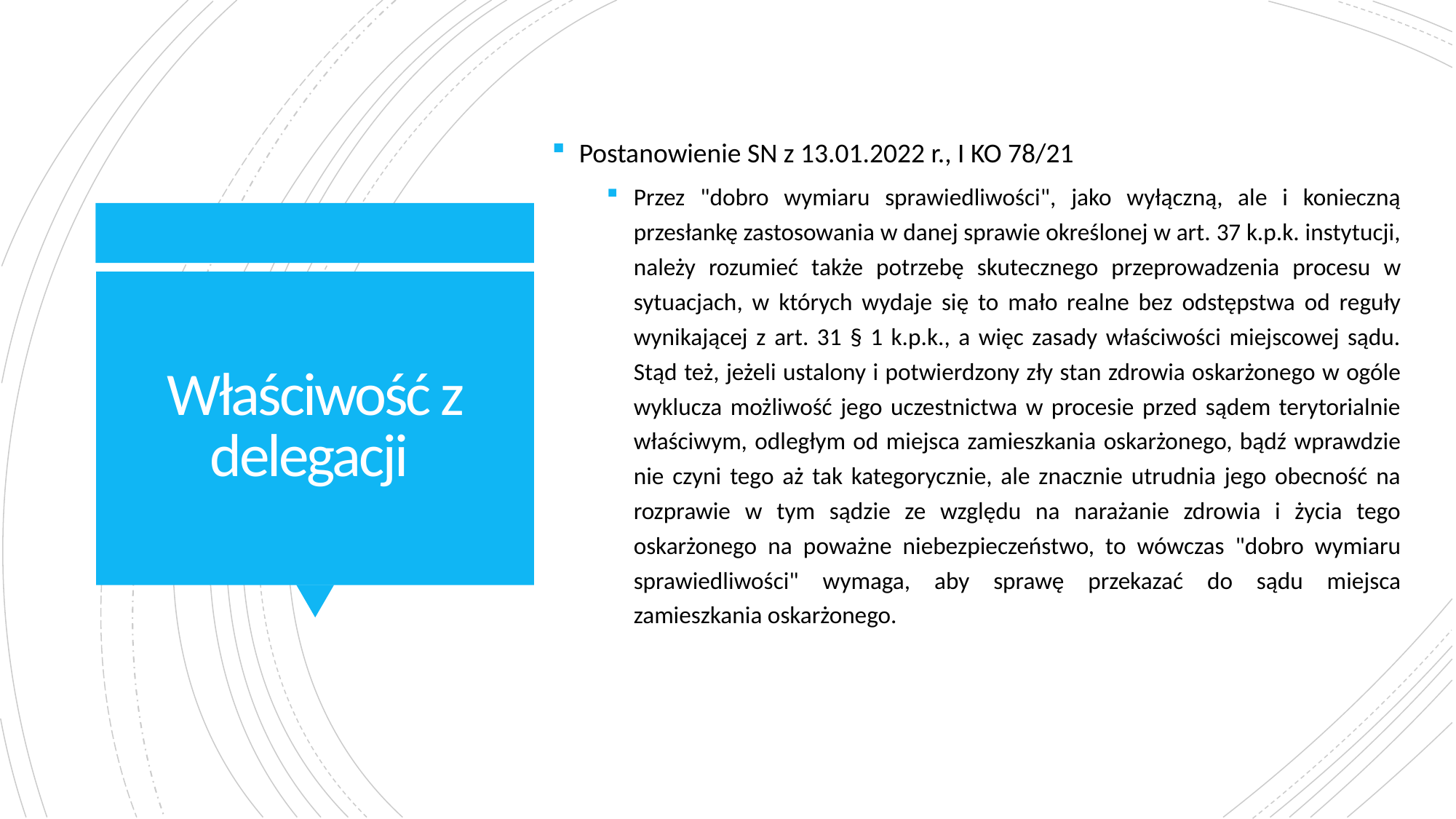

Postanowienie SN z 13.01.2022 r., I KO 78/21
Przez "dobro wymiaru sprawiedliwości", jako wyłączną, ale i konieczną przesłankę zastosowania w danej sprawie określonej w art. 37 k.p.k. instytucji, należy rozumieć także potrzebę skutecznego przeprowadzenia procesu w sytuacjach, w których wydaje się to mało realne bez odstępstwa od reguły wynikającej z art. 31 § 1 k.p.k., a więc zasady właściwości miejscowej sądu. Stąd też, jeżeli ustalony i potwierdzony zły stan zdrowia oskarżonego w ogóle wyklucza możliwość jego uczestnictwa w procesie przed sądem terytorialnie właściwym, odległym od miejsca zamieszkania oskarżonego, bądź wprawdzie nie czyni tego aż tak kategorycznie, ale znacznie utrudnia jego obecność na rozprawie w tym sądzie ze względu na narażanie zdrowia i życia tego oskarżonego na poważne niebezpieczeństwo, to wówczas "dobro wymiaru sprawiedliwości" wymaga, aby sprawę przekazać do sądu miejsca zamieszkania oskarżonego.

# Właściwość z delegacji